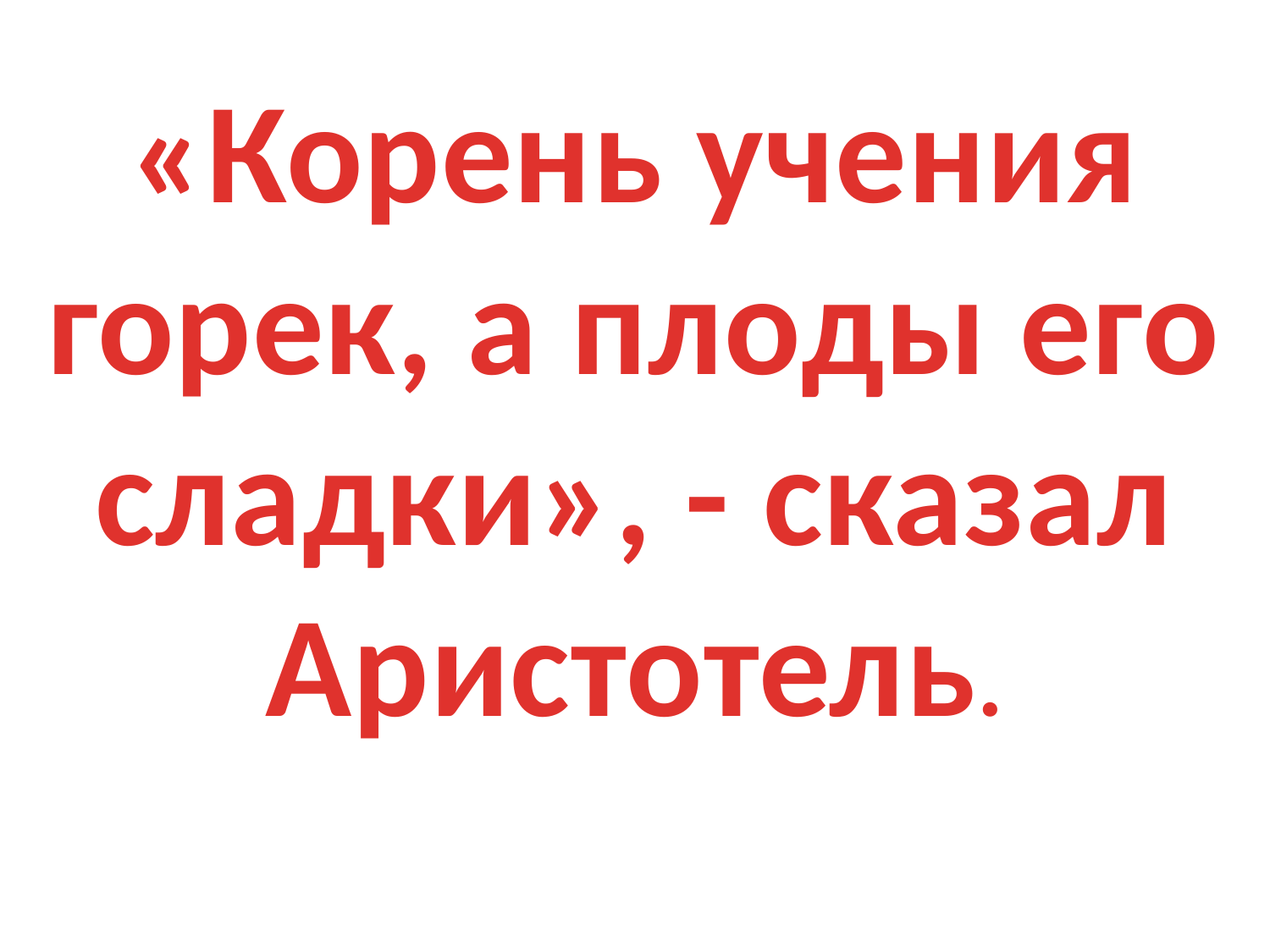

# «Корень учения горек, а плоды его сладки», - сказал Аристотель.